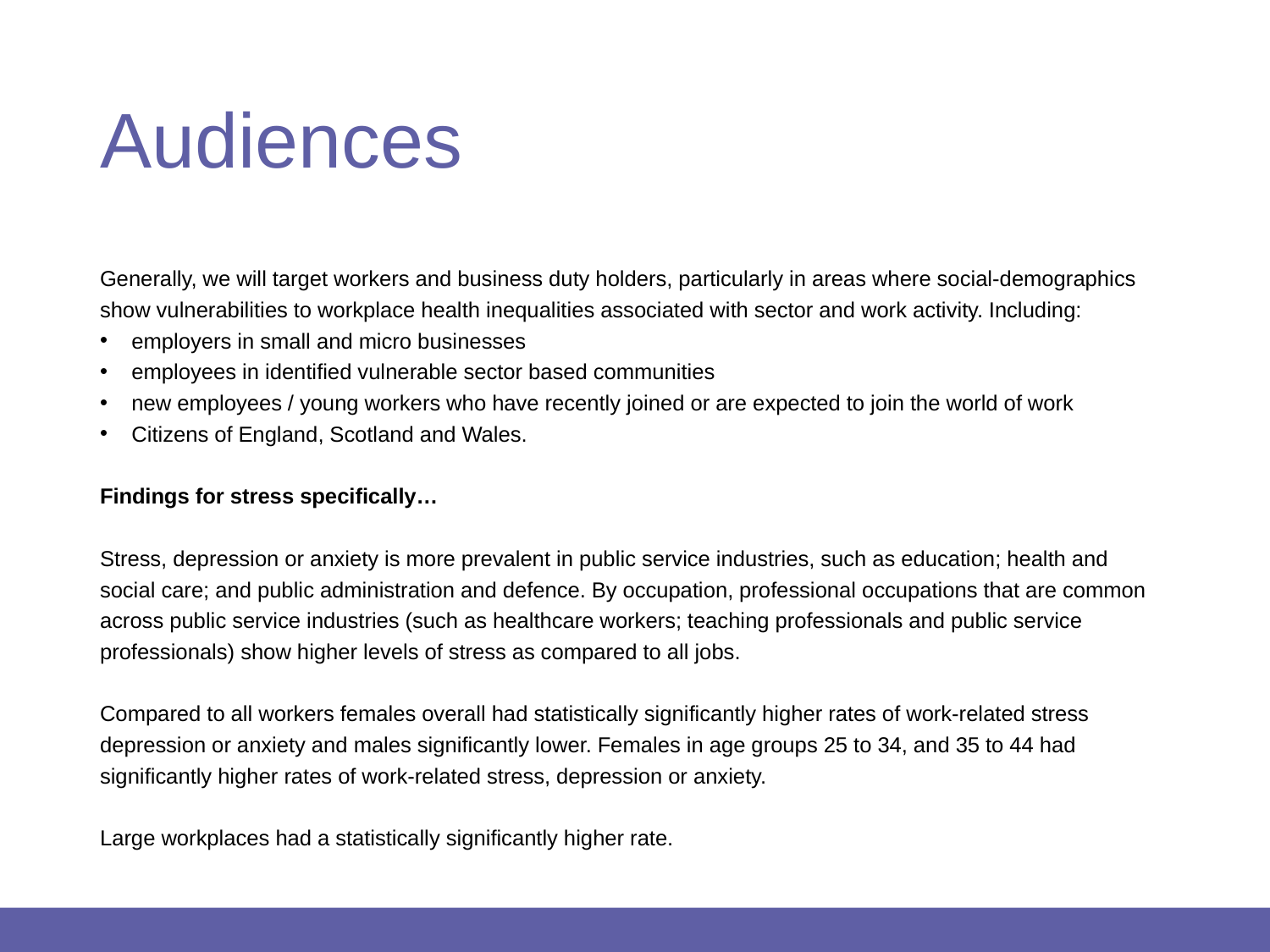

# Audiences
Generally, we will target workers and business duty holders, particularly in areas where social-demographics show vulnerabilities to workplace health inequalities associated with sector and work activity. Including:
employers in small and micro businesses
employees in identified vulnerable sector based communities
new employees / young workers who have recently joined or are expected to join the world of work
Citizens of England, Scotland and Wales.

Findings for stress specifically…

Stress, depression or anxiety is more prevalent in public service industries, such as education; health and social care; and public administration and defence. By occupation, professional occupations that are common across public service industries (such as healthcare workers; teaching professionals and public service professionals) show higher levels of stress as compared to all jobs.

Compared to all workers females overall had statistically significantly higher rates of work-related stress depression or anxiety and males significantly lower. Females in age groups 25 to 34, and 35 to 44 had significantly higher rates of work-related stress, depression or anxiety.

Large workplaces had a statistically significantly higher rate.